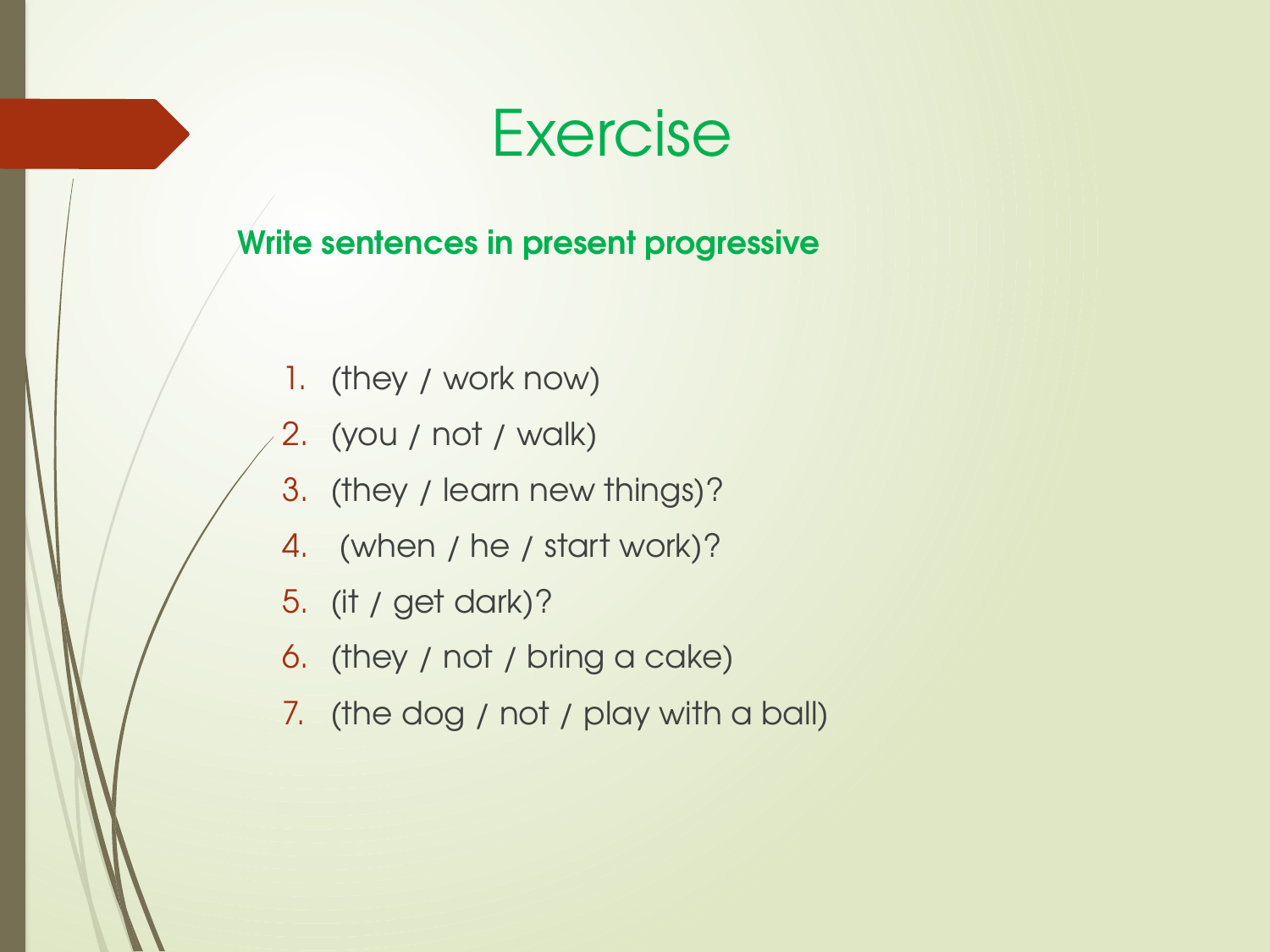

# Exercise
Write sentences in present progressive

(they / work now)
(you / not / walk)
(they / learn new things)?
 (when / he / start work)?
(it / get dark)?
(they / not / bring a cake)
(the dog / not / play with a ball)